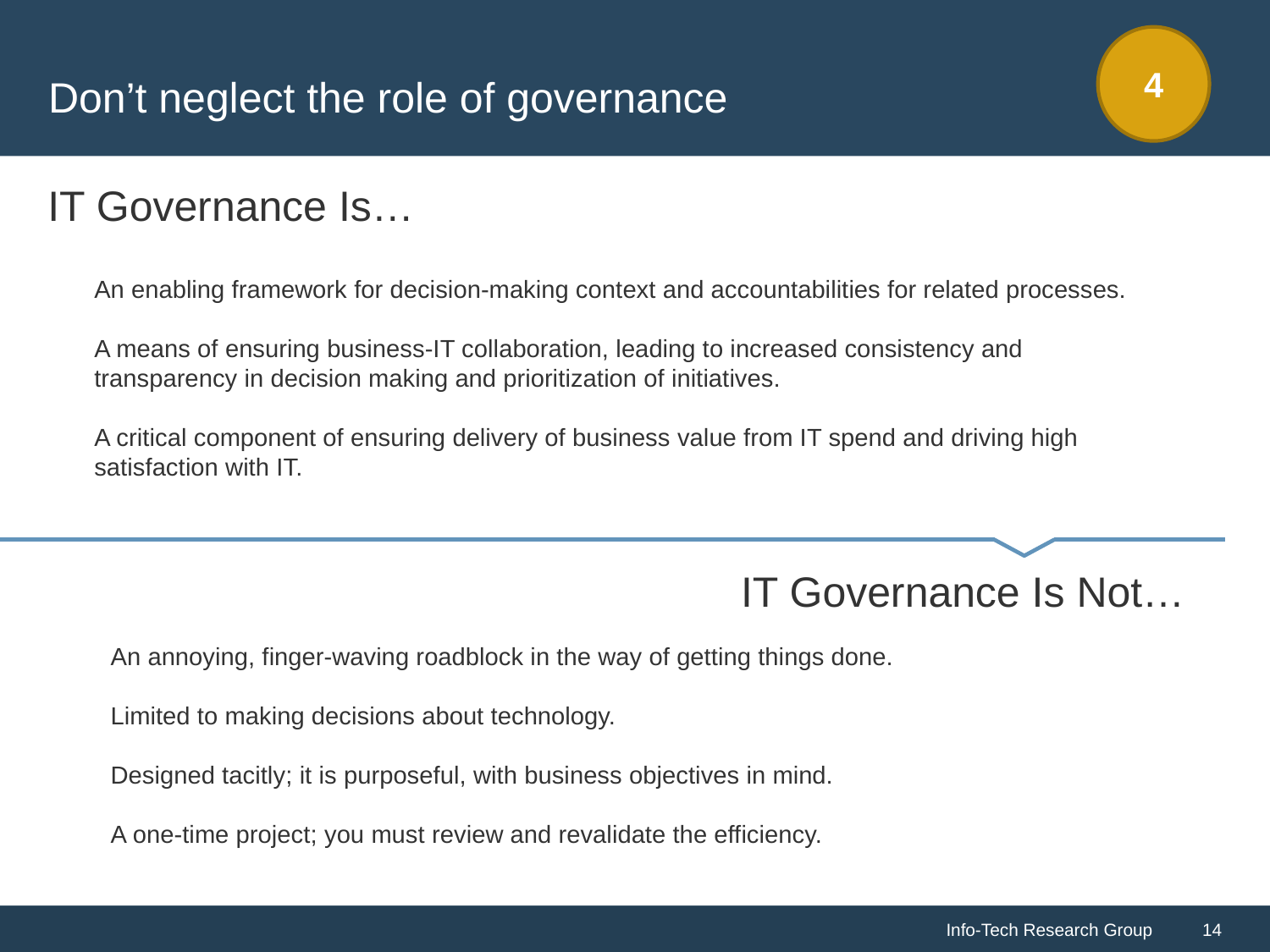

4
# Don’t neglect the role of governance
IT Governance Is…

An enabling framework for decision-making context and accountabilities for related processes.

A means of ensuring business-IT collaboration, leading to increased consistency and transparency in decision making and prioritization of initiatives.

A critical component of ensuring delivery of business value from IT spend and driving high satisfaction with IT.

IT Governance Is Not…

An annoying, finger-waving roadblock in the way of getting things done.

Limited to making decisions about technology.

Designed tacitly; it is purposeful, with business objectives in mind.

A one-time project; you must review and revalidate the efficiency.